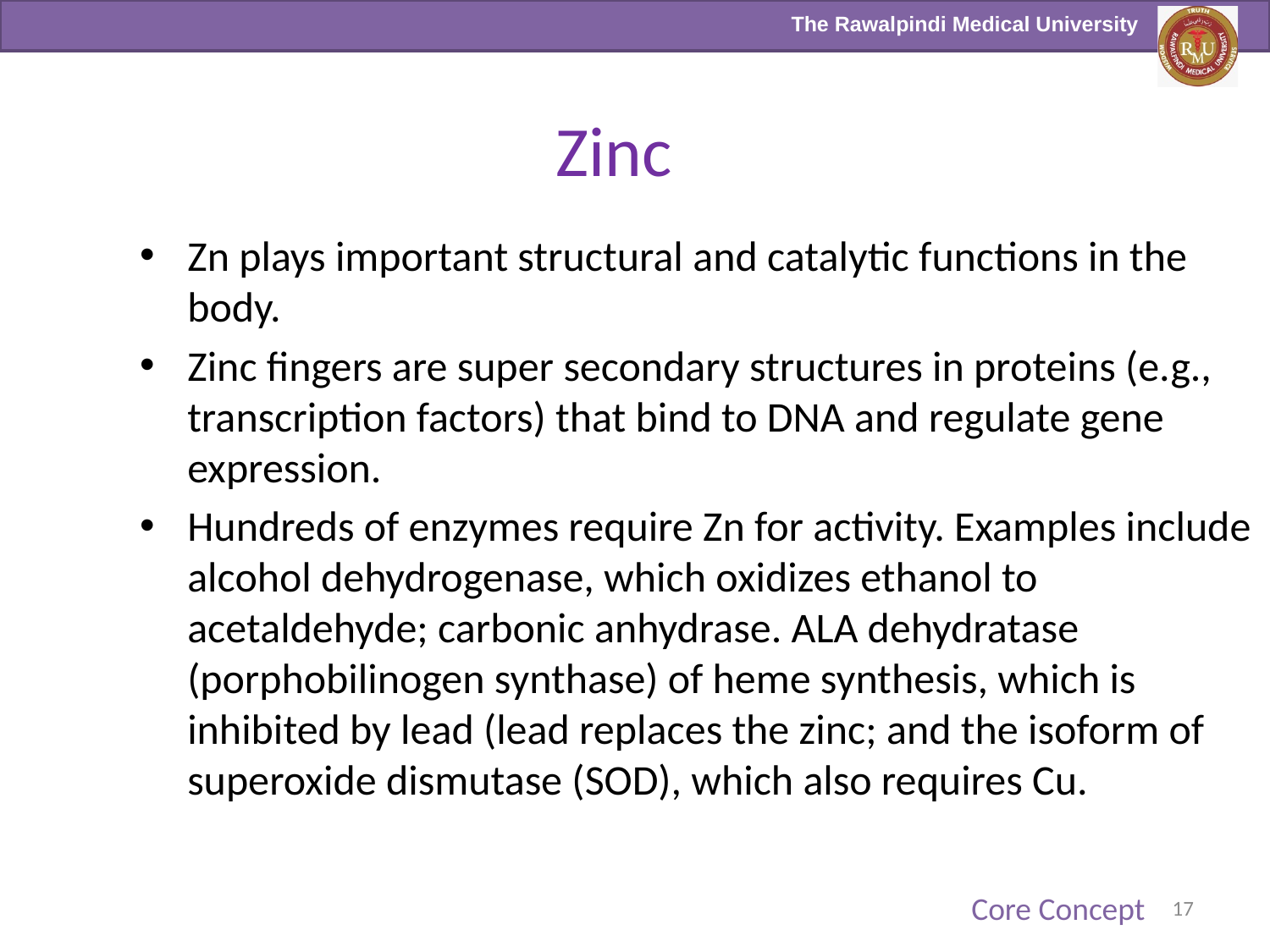

# Zinc
Zn plays important structural and catalytic functions in the body.
Zinc fingers are super secondary structures in proteins (e.g., transcription factors) that bind to DNA and regulate gene expression.
Hundreds of enzymes require Zn for activity. Examples include alcohol dehydrogenase, which oxidizes ethanol to acetaldehyde; carbonic anhydrase. ALA dehydratase (porphobilinogen synthase) of heme synthesis, which is inhibited by lead (lead replaces the zinc; and the isoform of superoxide dismutase (SOD), which also requires Cu.

Core Concept
17